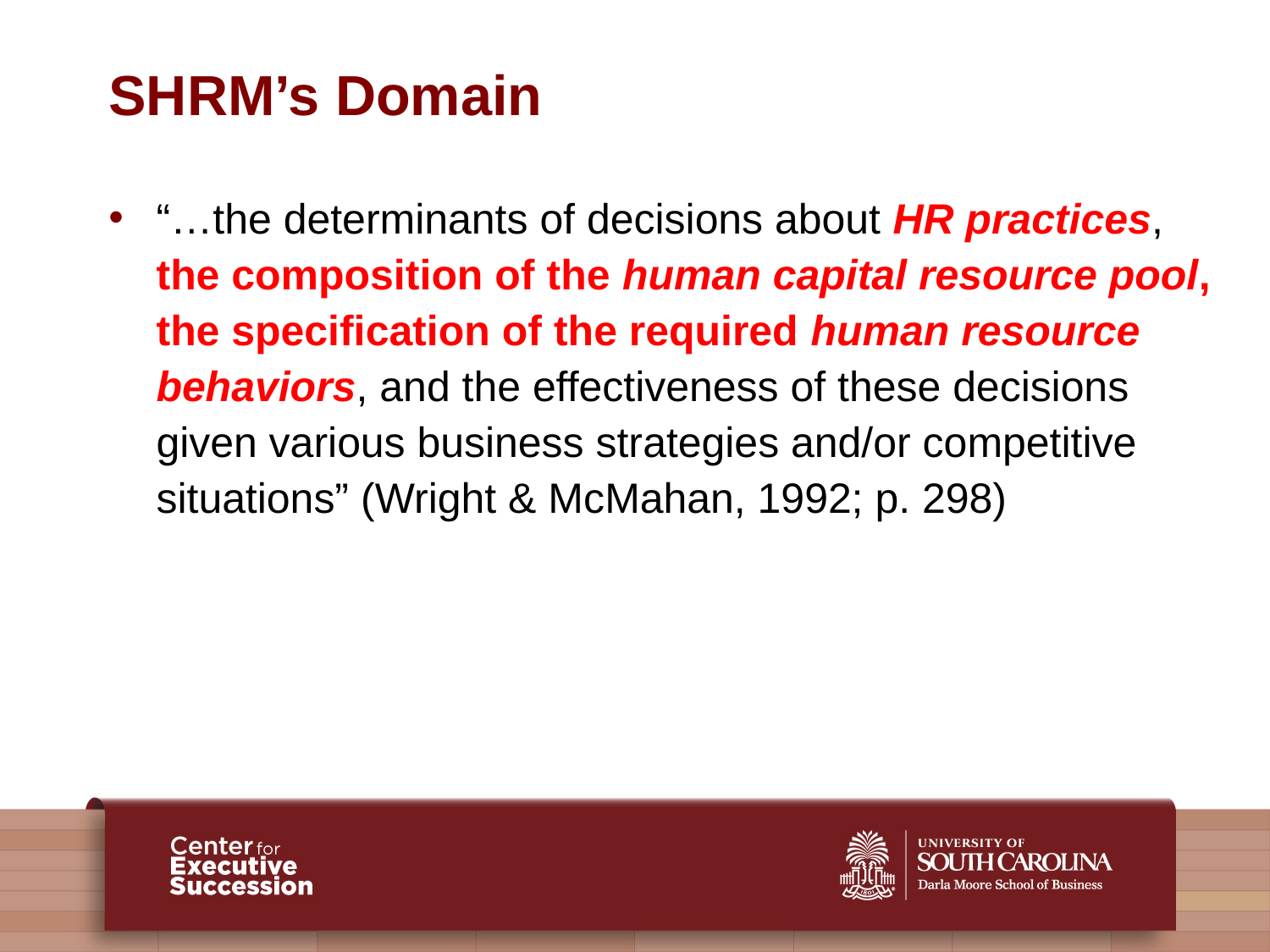

# SHRM’s Domain
“…the determinants of decisions about HR practices, the composition of the human capital resource pool, the specification of the required human resource behaviors, and the effectiveness of these decisions given various business strategies and/or competitive situations” (Wright & McMahan, 1992; p. 298)